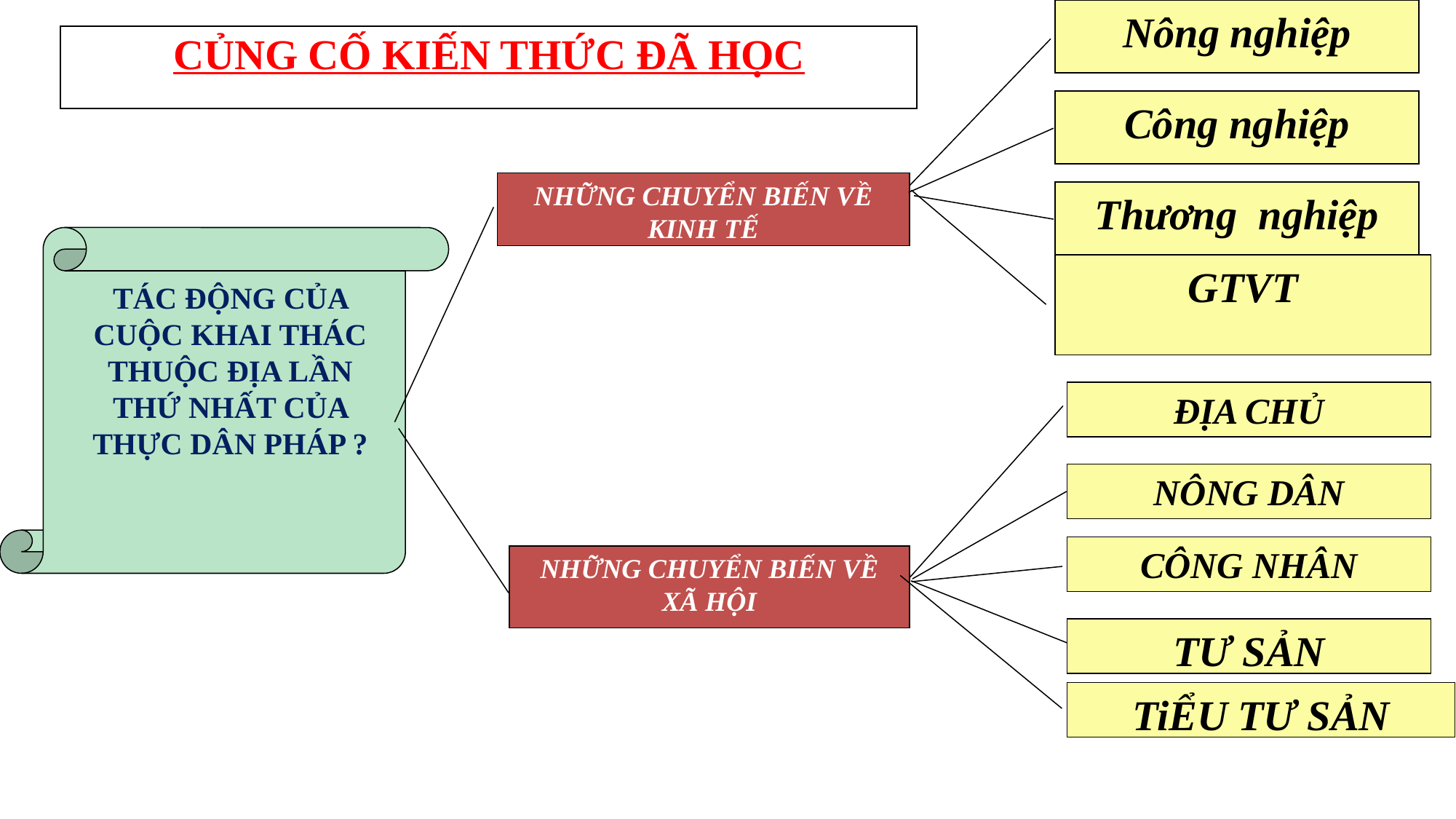

Nông nghiệp
| CỦNG CỐ KIẾN THỨC ĐÃ HỌC |
| --- |
Công nghiệp
NHỮNG CHUYỂN BIẾN VỀ KINH TẾ
Thương  nghiệp

GTVT
TÁC ĐỘNG CỦA CUỘC KHAI THÁC THUỘC ĐỊA LẦN THỨ NHẤT CỦA THỰC DÂN PHÁP ?
ĐỊA CHỦ
NÔNG DÂN
CÔNG NHÂN
NHỮNG CHUYỂN BIẾN VỀ XÃ HỘI

TƯ SẢN
TiỂU TƯ SẢN